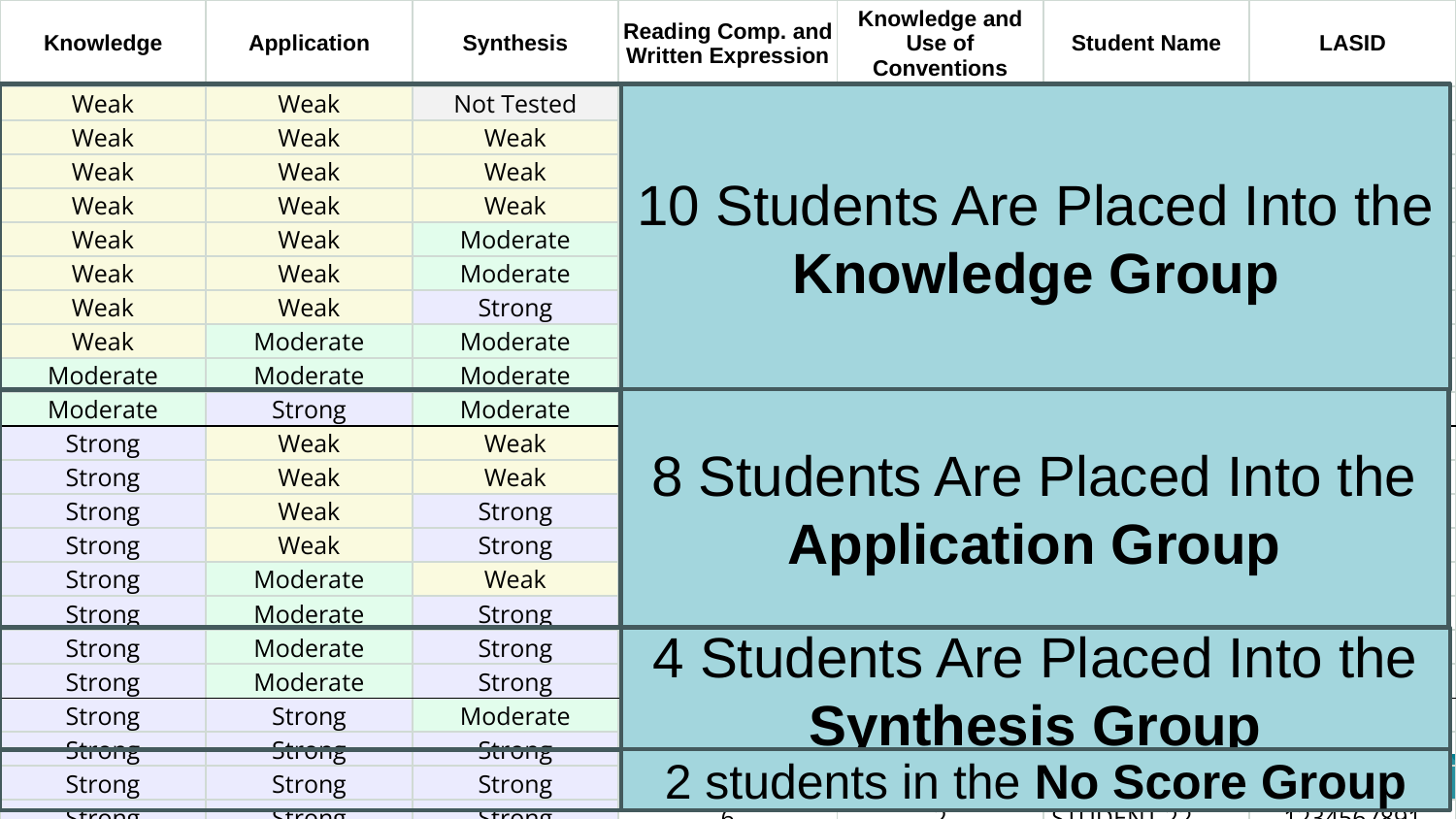

| Knowledge | Application | Synthesis | Reading Comp. and Written Expression | Knowledge and Use of Conventions | Student Name | LASID |
| --- | --- | --- | --- | --- | --- | --- |
| Weak | Weak | Not Tested | - | - | STUDENT 1 | 1234567891 |
| Weak | Weak | Weak | 0 | 1 | STUDENT 2 | 1234567891 |
| Weak | Weak | Weak | 0 | 1 | STUDENT 3 | 1234567891 |
| Weak | Weak | Weak | 0 | 1 | STUDENT 4 | 1234567891 |
| Weak | Weak | Moderate | 2 | 2 | STUDENT 5 | 1234567891 |
| Weak | Weak | Moderate | 2 | 3 | STUDENT 6 | 1234567891 |
| Weak | Weak | Strong | 4 | 2 | STUDENT 7 | 1234567891 |
| Weak | Moderate | Moderate | 2 | 1 | STUDENT 8 | 1234567891 |
| Moderate | Moderate | Moderate | 2 | 3 | STUDENT 9 | 1234567891 |
| Moderate | Strong | Moderate | 2 | 3 | STUDENT 10 | 1234567891 |
| Strong | Weak | Weak | 0 | 1 | STUDENT 11 | 1234567891 |
| Strong | Weak | Weak | 0 | 0 | STUDENT 12 | 1234567891 |
| Strong | Weak | Strong | 4 | 3 | STUDENT 13 | 1234567891 |
| Strong | Weak | Strong | 2 | 3 | STUDENT 14 | 1234567891 |
| Strong | Moderate | Weak | 0 | 1 | STUDENT 15 | 1234567891 |
| Strong | Moderate | Strong | 4 | 2 | STUDENT 16 | 1234567891 |
| Strong | Moderate | Strong | 4 | 2 | STUDENT 17 | 1234567891 |
| Strong | Moderate | Strong | 8 | 2 | STUDENT 18 | 1234567891 |
| Strong | Strong | Moderate | 4 | 1 | STUDENT 19 | 1234567891 |
| Strong | Strong | Strong | 4 | 2 | STUDENT 20 | 1234567891 |
| Strong | Strong | Strong | 4 | 2 | STUDENT 21 | 1234567891 |
| Strong | Strong | Strong | 6 | 2 | STUDENT 22 | 1234567891 |
| -- | -- | -- | -- | -- | STUDENT 23 | 1234567891 |
| -- | -- | -- | -- | -- | STUDENT 24 | 1234567891 |

10 Students Are Placed Into the Knowledge Group
8 Students Are Placed Into the Application Group

4 Students Are Placed Into the Synthesis Group

2 students in the No Score Group
21